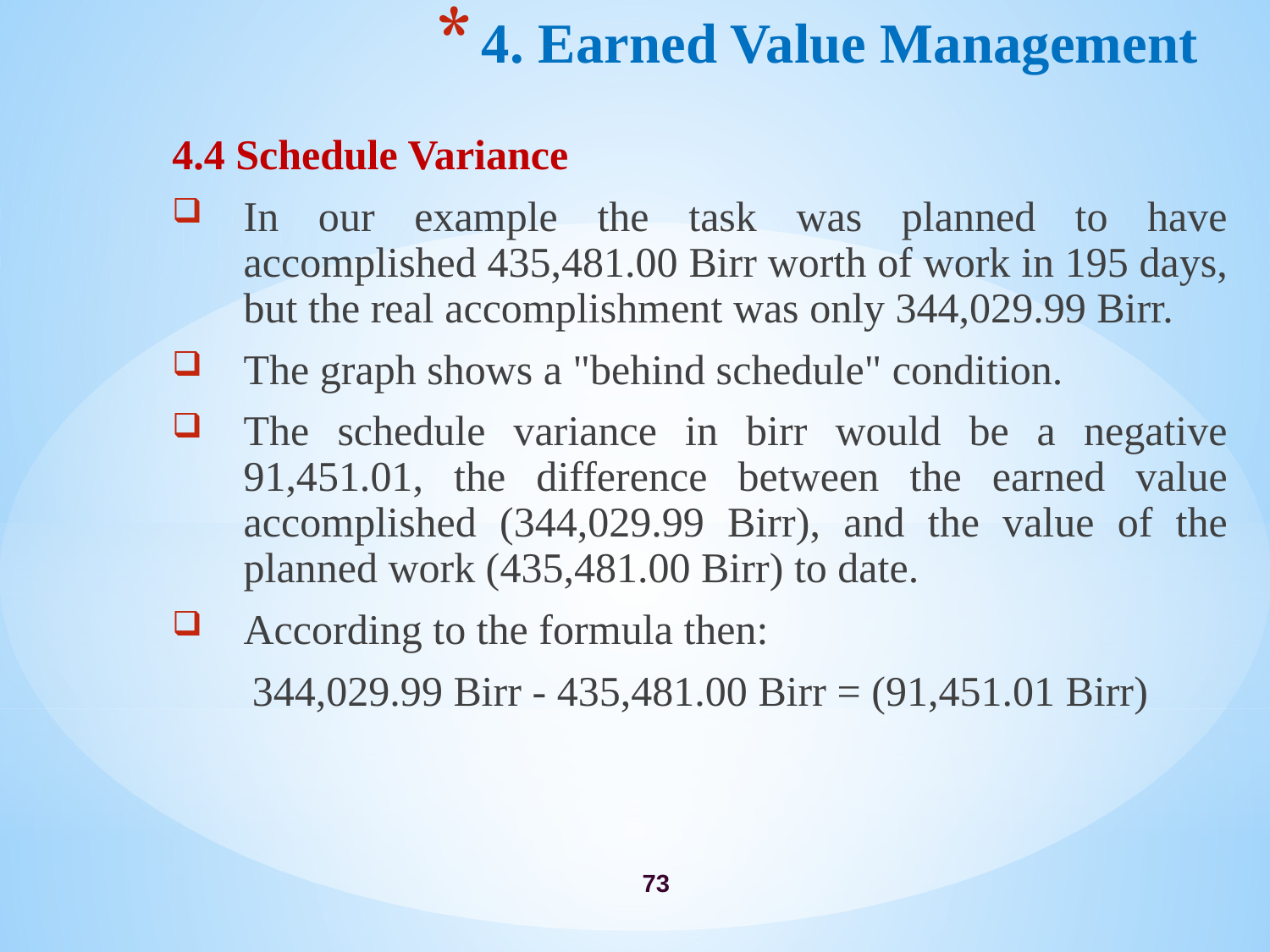

# 4. Earned Value Management

4.4 Schedule Variance
In our example the task was planned to have accomplished 435,481.00 Birr worth of work in 195 days, but the real accomplishment was only 344,029.99 Birr.
The graph shows a "behind schedule" condition.
The schedule variance in birr would be a negative 91,451.01, the difference between the earned value accomplished (344,029.99 Birr), and the value of the planned work (435,481.00 Birr) to date.
According to the formula then:
344,029.99 Birr - 435,481.00 Birr = (91,451.01 Birr)

73